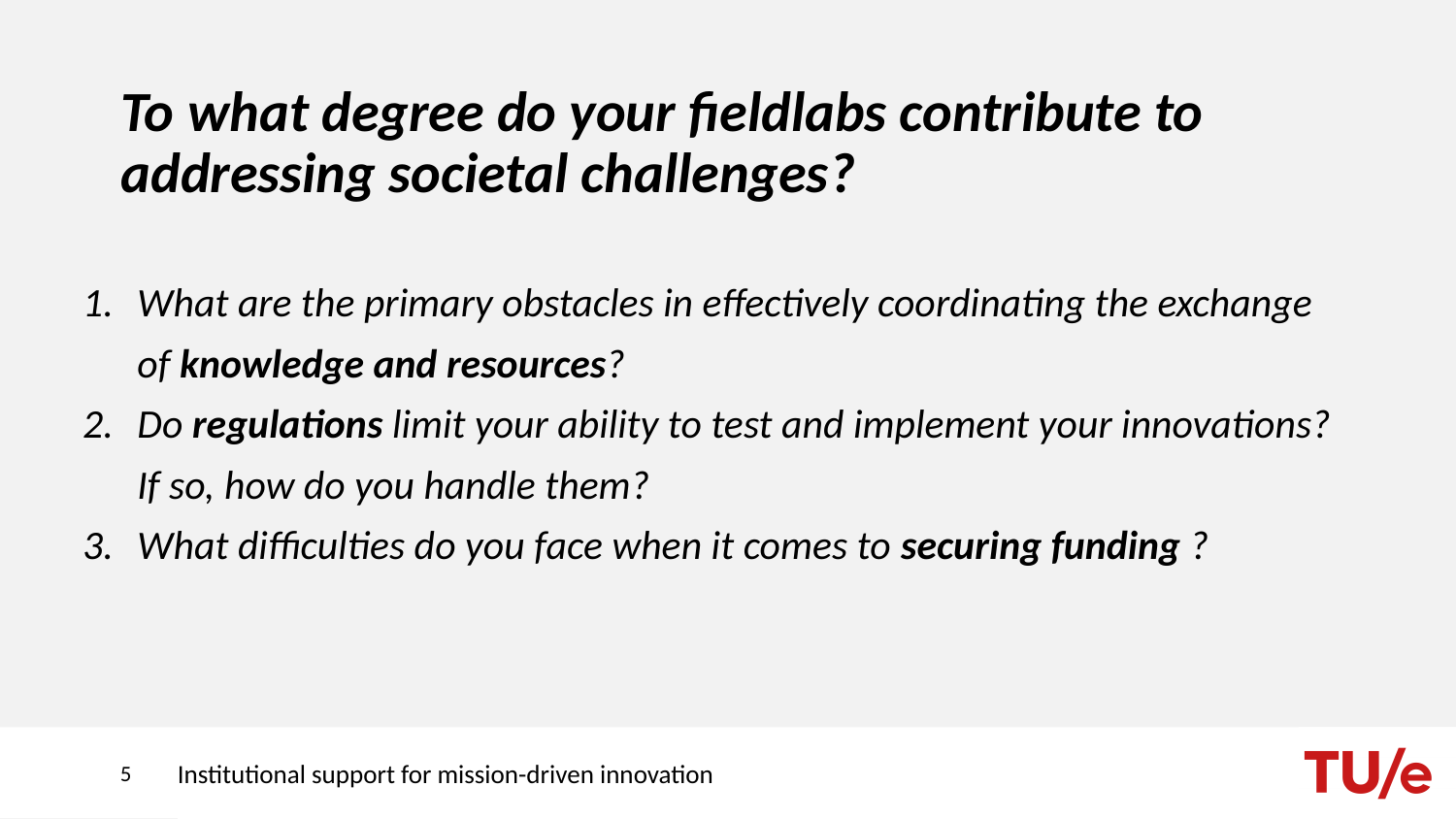

# To what degree do your fieldlabs contribute to addressing societal challenges?
What are the primary obstacles in effectively coordinating the exchange of knowledge and resources?
Do regulations limit your ability to test and implement your innovations? If so, how do you handle them?
What difficulties do you face when it comes to securing funding ?

5
Institutional support for mission-driven innovation